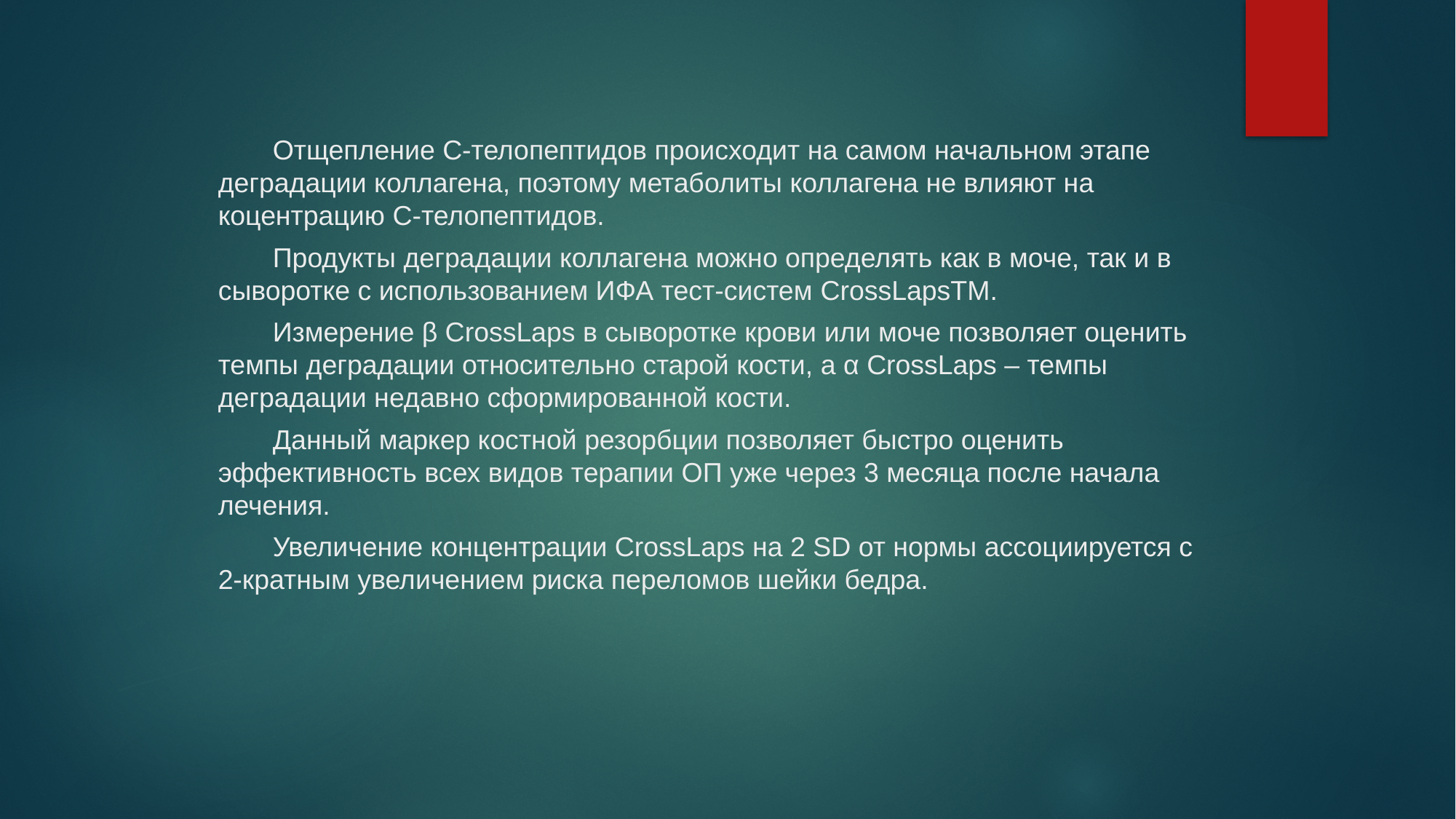

Отщепление С-телопептидов происходит на самом начальном этапе деградации коллагена, поэтому метаболиты коллагена не влияют на коцентрацию С-телопептидов.
Продукты деградации коллагена можно определять как в моче, так и в сыворотке с использованием ИФА тест-систем CrossLapsTM.
Измерение β CrossLaps в сыворотке крови или моче позволяет оценить темпы деградации относительно старой кости, а α CrossLaps – темпы деградации недавно сформированной кости.
Данный маркер костной резорбции позволяет быстро оценить эффективность всех видов терапии ОП уже через 3 месяца после начала лечения.
Увеличение концентрации CrossLaps на 2 SD от нормы ассоциируется с 2-кратным увеличением риска переломов шейки бедра.